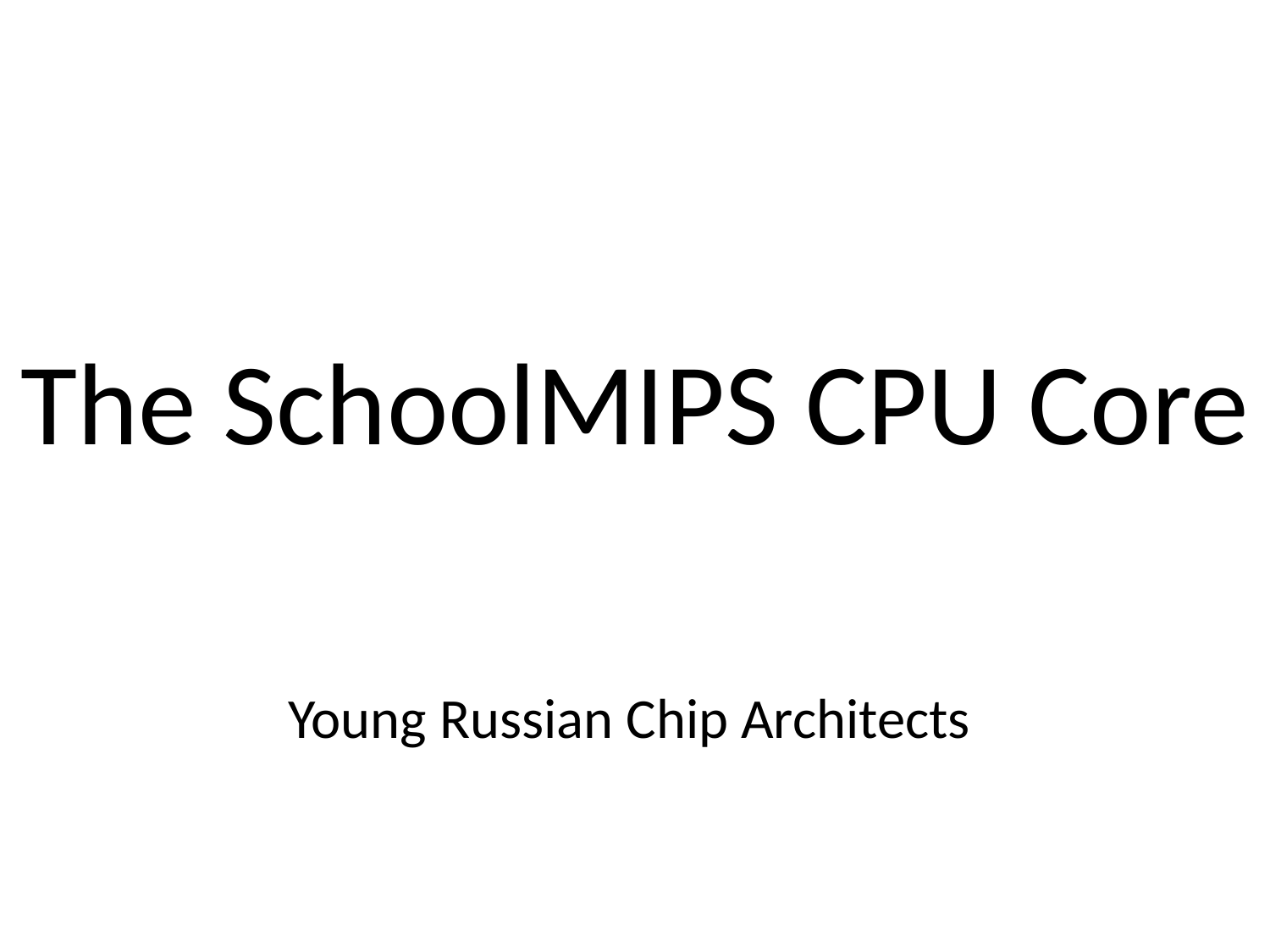

# The SchoolMIPS CPU Core
Young Russian Chip Architects